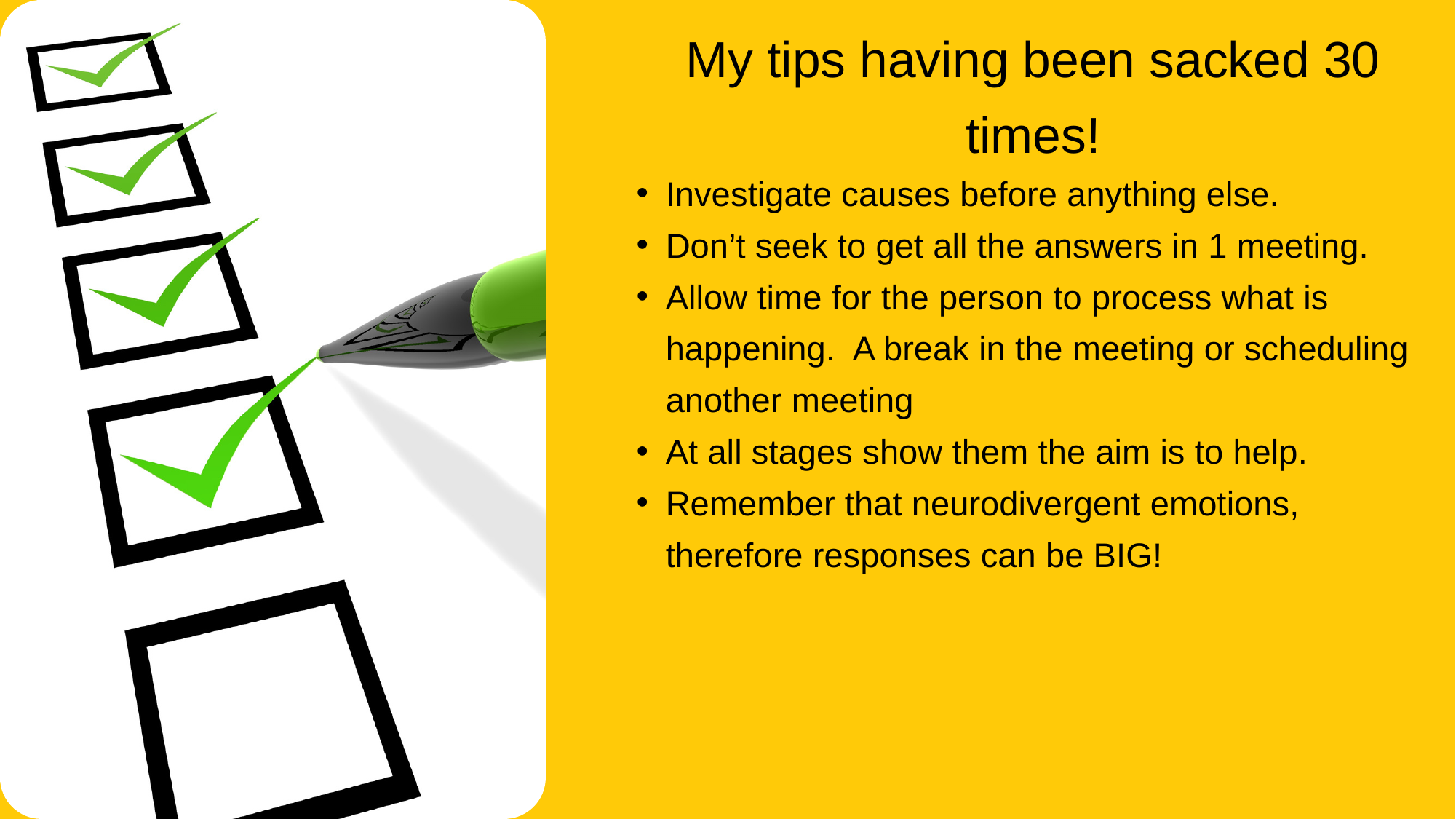

My tips having been sacked 30 times!
Investigate causes before anything else.
Don’t seek to get all the answers in 1 meeting.
Allow time for the person to process what is happening.  A break in the meeting or scheduling another meeting
At all stages show them the aim is to help.
Remember that neurodivergent emotions, therefore responses can be BIG!